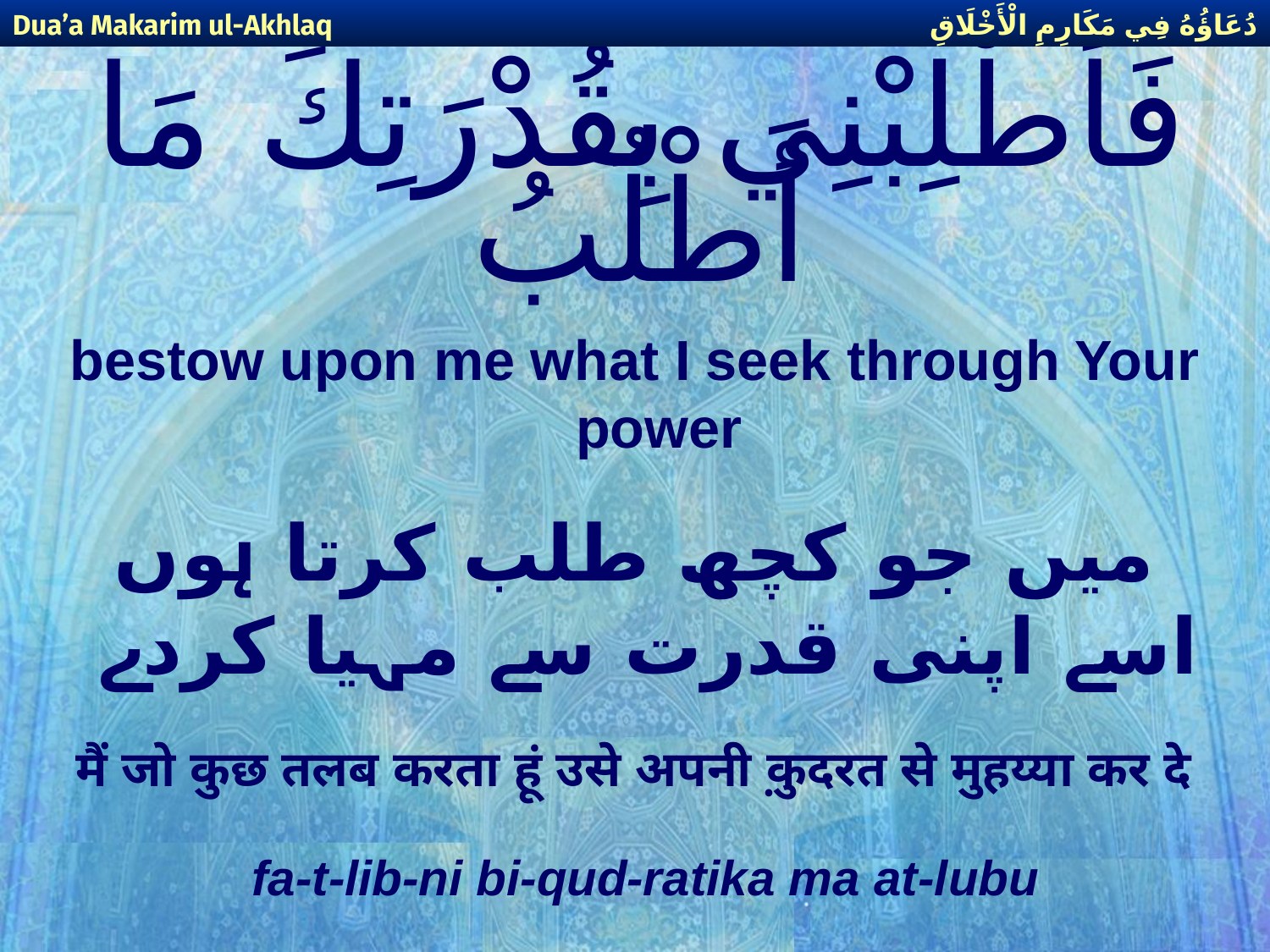

دُعَاؤُهُ فِي مَكَارِمِ الْأَخْلَاقِ
Dua’a Makarim ul-Akhlaq
# فَأَطْلِبْنِي بِقُدْرَتِكَ مَا أَطْلُبُ
bestow upon me what I seek through Your power
میں جو كچھ طلب كرتا ہوں اسے اپنی قدرت سے مہیا كردے
मैं जो कुछ तलब करता हूं उसे अपनी क़ुदरत से मुहय्या कर दे
fa-t-lib-ni bi-qud-ratika ma at-lubu